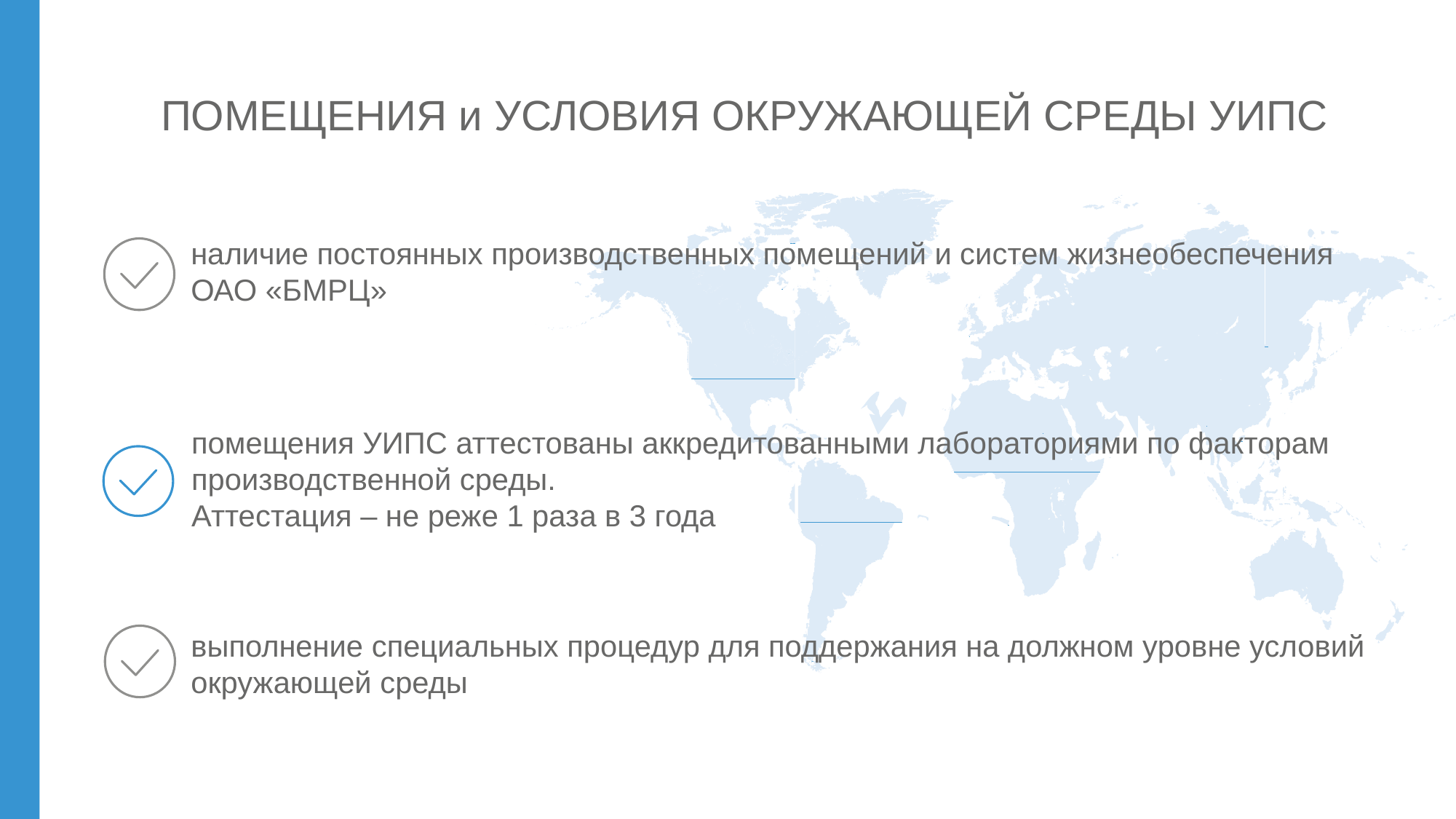

ПОМЕЩЕНИЯ и УСЛОВИЯ ОКРУЖАЮЩЕЙ СРЕДЫ УИПС

наличие постоянных производственных помещений и систем жизнеобеспечения
ОАО «БМРЦ»

помещения УИПС аттестованы аккредитованными лабораториями по факторам производственной среды.
Аттестация – не реже 1 раза в 3 года

выполнение специальных процедур для поддержания на должном уровне условий окружающей среды